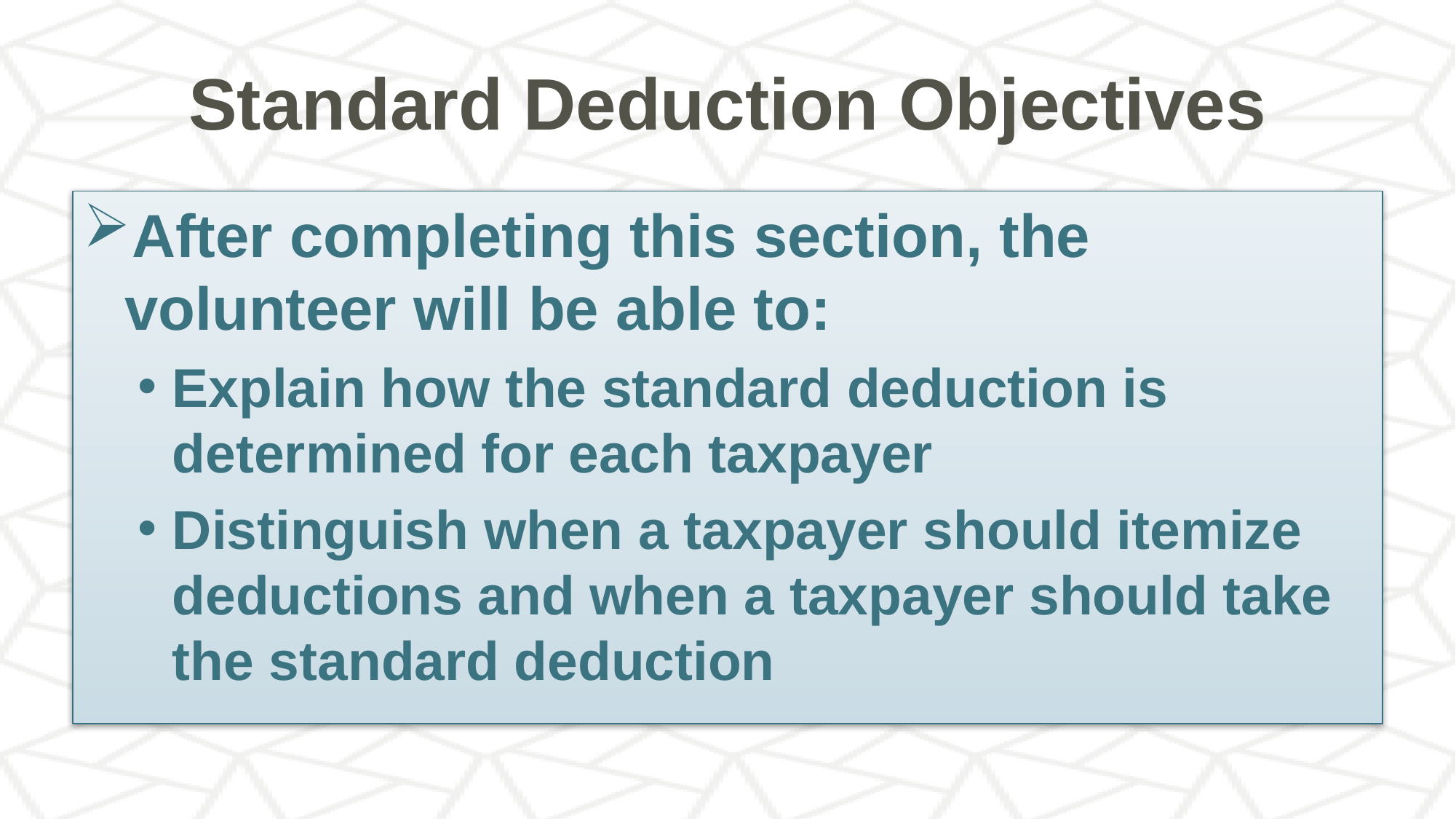

# Standard Deduction Objectives
After completing this section, the volunteer will be able to:
Explain how the standard deduction is determined for each taxpayer
Distinguish when a taxpayer should itemize deductions and when a taxpayer should take the standard deduction